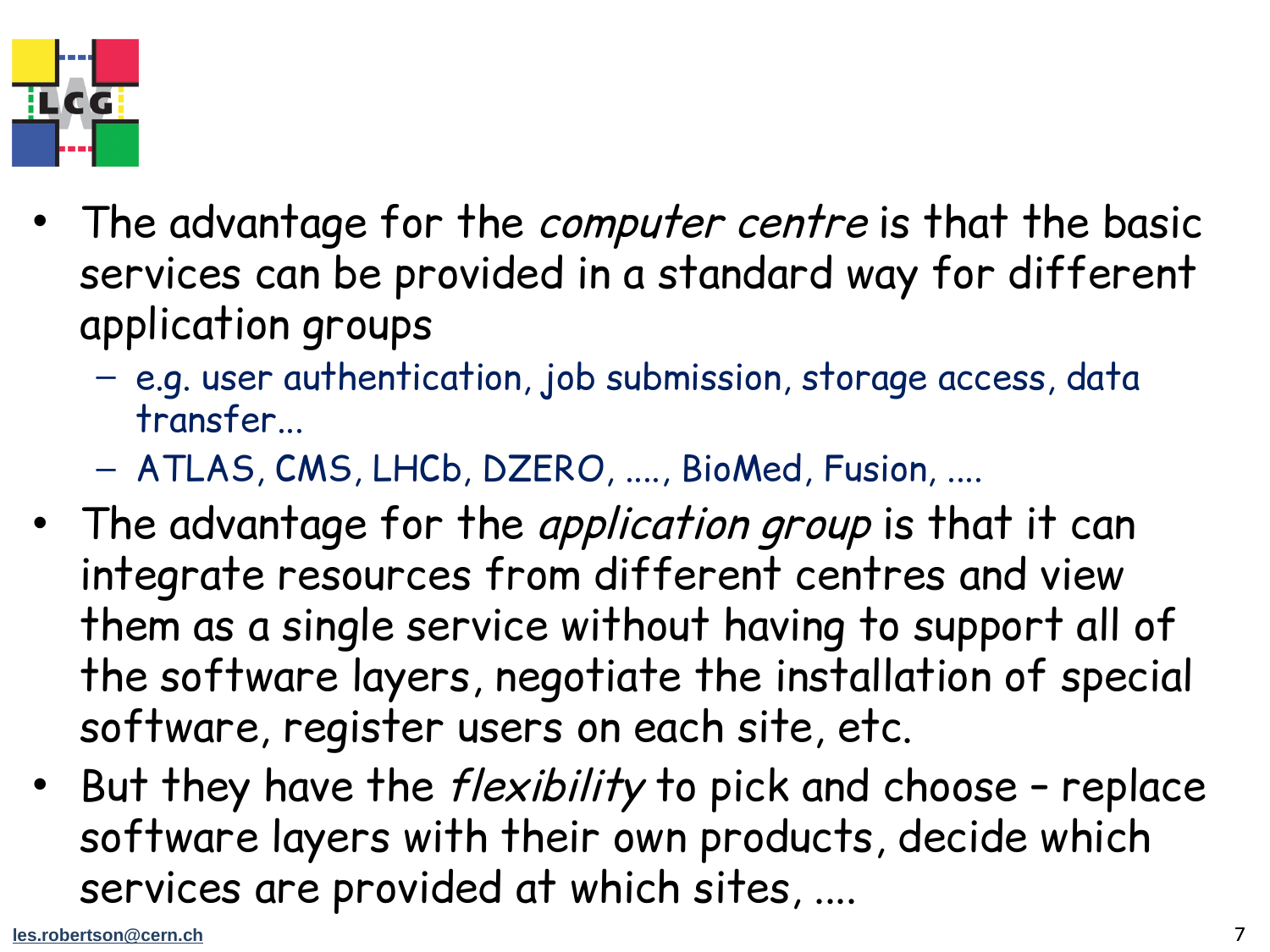

The advantage for the computer centre is that the basic services can be provided in a standard way for different application groups
e.g. user authentication, job submission, storage access, data transfer...
ATLAS, CMS, LHCb, DZERO, ...., BioMed, Fusion, ....
The advantage for the application group is that it can integrate resources from different centres and view them as a single service without having to support all of the software layers, negotiate the installation of special software, register users on each site, etc.
But they have the flexibility to pick and choose – replace software layers with their own products, decide which services are provided at which sites, ....